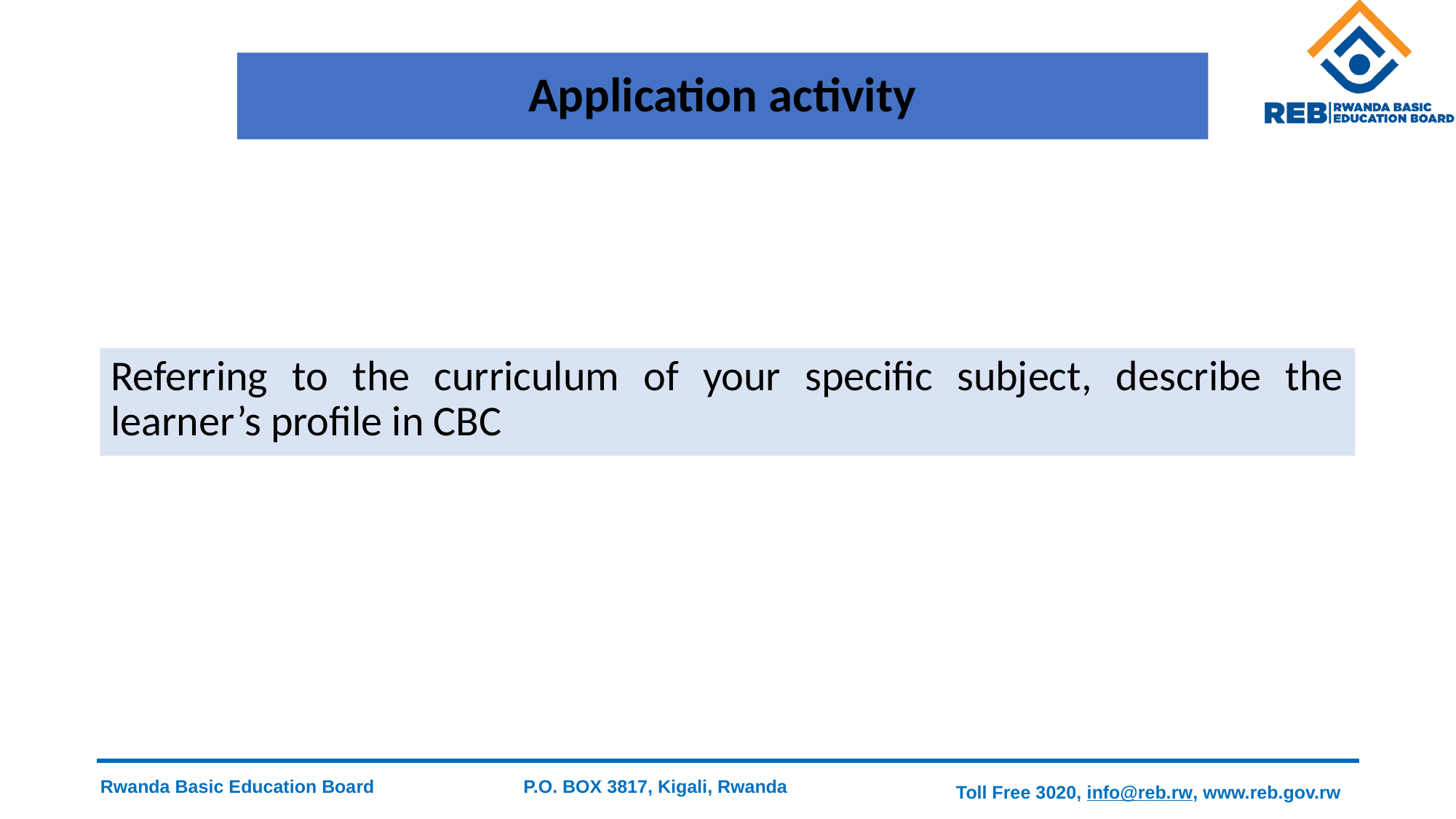

# Application activity
Referring to the curriculum of your specific subject, describe the learner’s profile in CBC